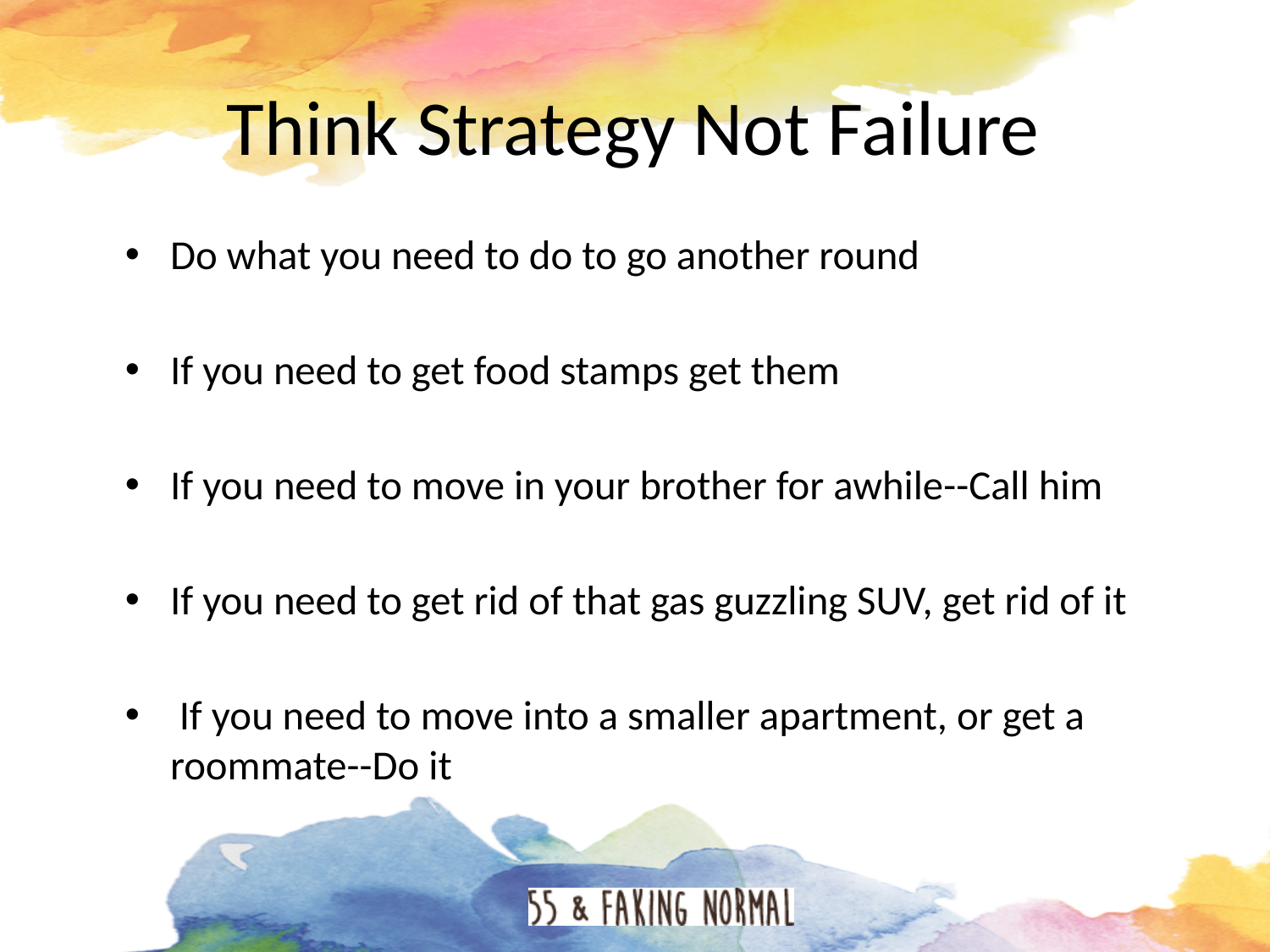

# Think Strategy Not Failure
Do what you need to do to go another round

If you need to get food stamps get them

If you need to move in your brother for awhile--Call him

If you need to get rid of that gas guzzling SUV, get rid of it

 If you need to move into a smaller apartment, or get a roommate--Do it